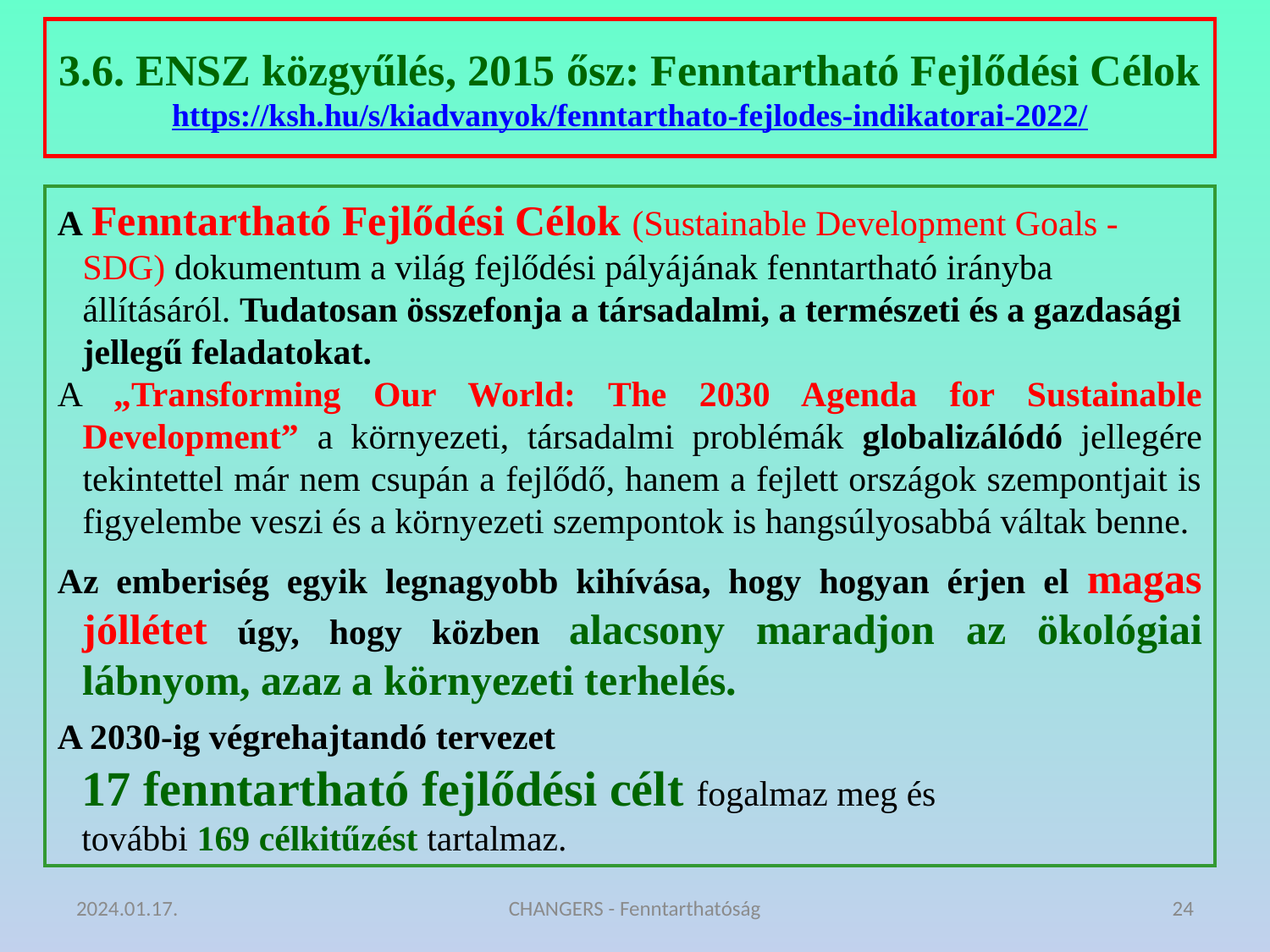

3.6. ENSZ közgyűlés, 2015 ősz: Fenntartható Fejlődési Célok
https://ksh.hu/s/kiadvanyok/fenntarthato-fejlodes-indikatorai-2022/
A Fenntartható Fejlődési Célok (Sustainable Development Goals - SDG) dokumentum a világ fejlődési pályájának fenntartható irányba állításáról. Tudatosan összefonja a társadalmi, a természeti és a gazdasági jellegű feladatokat.
A „Transforming Our World: The 2030 Agenda for Sustainable Development” a környezeti, társadalmi problémák globalizálódó jellegére tekintettel már nem csupán a fejlődő, hanem a fejlett országok szempontjait is figyelembe veszi és a környezeti szempontok is hangsúlyosabbá váltak benne.
Az emberiség egyik legnagyobb kihívása, hogy hogyan érjen el magas jóllétet úgy, hogy közben alacsony maradjon az ökológiai lábnyom, azaz a környezeti terhelés.
A 2030-ig végrehajtandó tervezet
17 fenntartható fejlődési célt fogalmaz meg és
további 169 célkitűzést tartalmaz.
2024.01.17.
CHANGERS - Fenntarthatóság
24